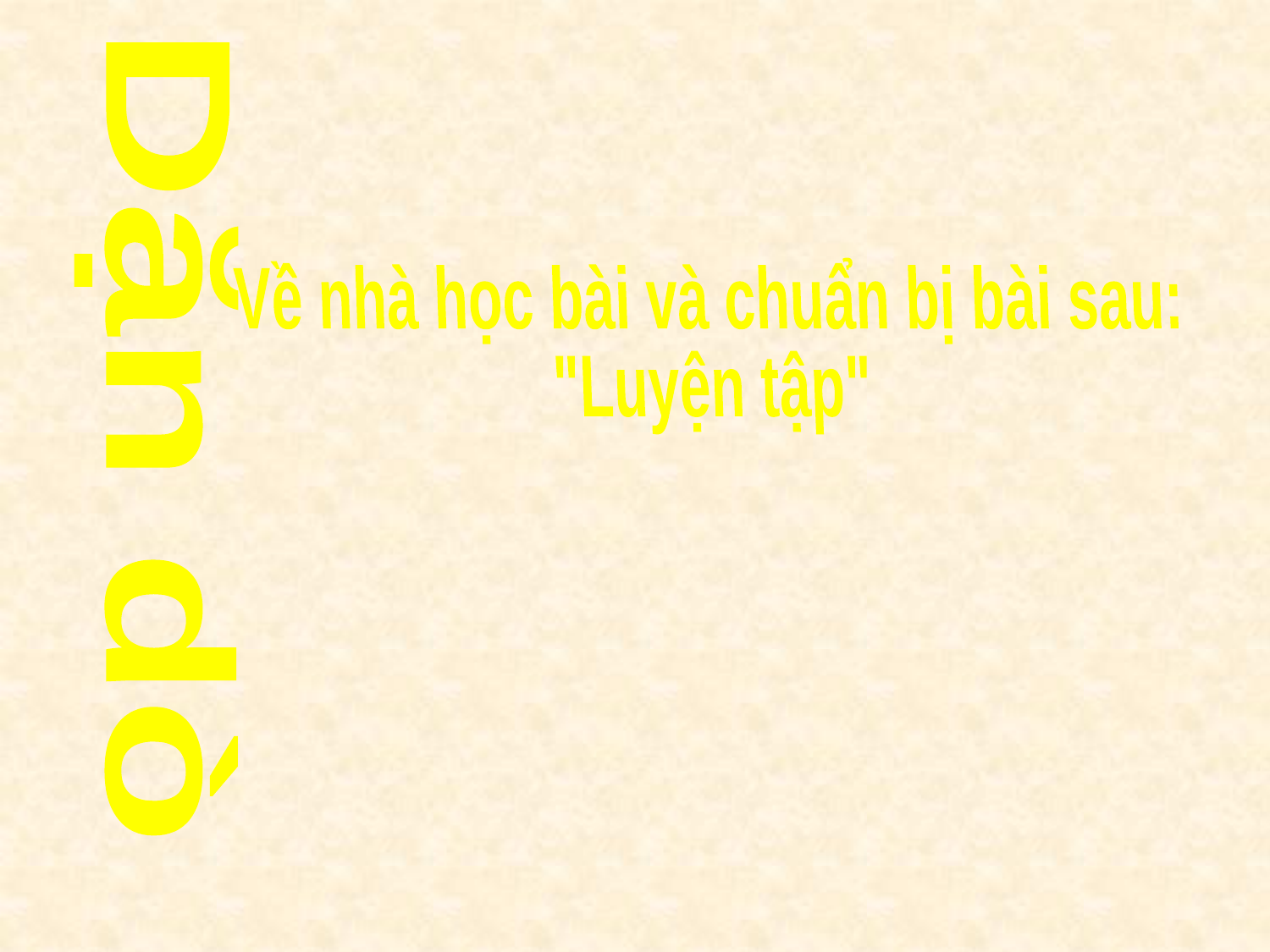

Về nhà học bài và chuẩn bị bài sau:
"Luyện tập"

Dặn dò